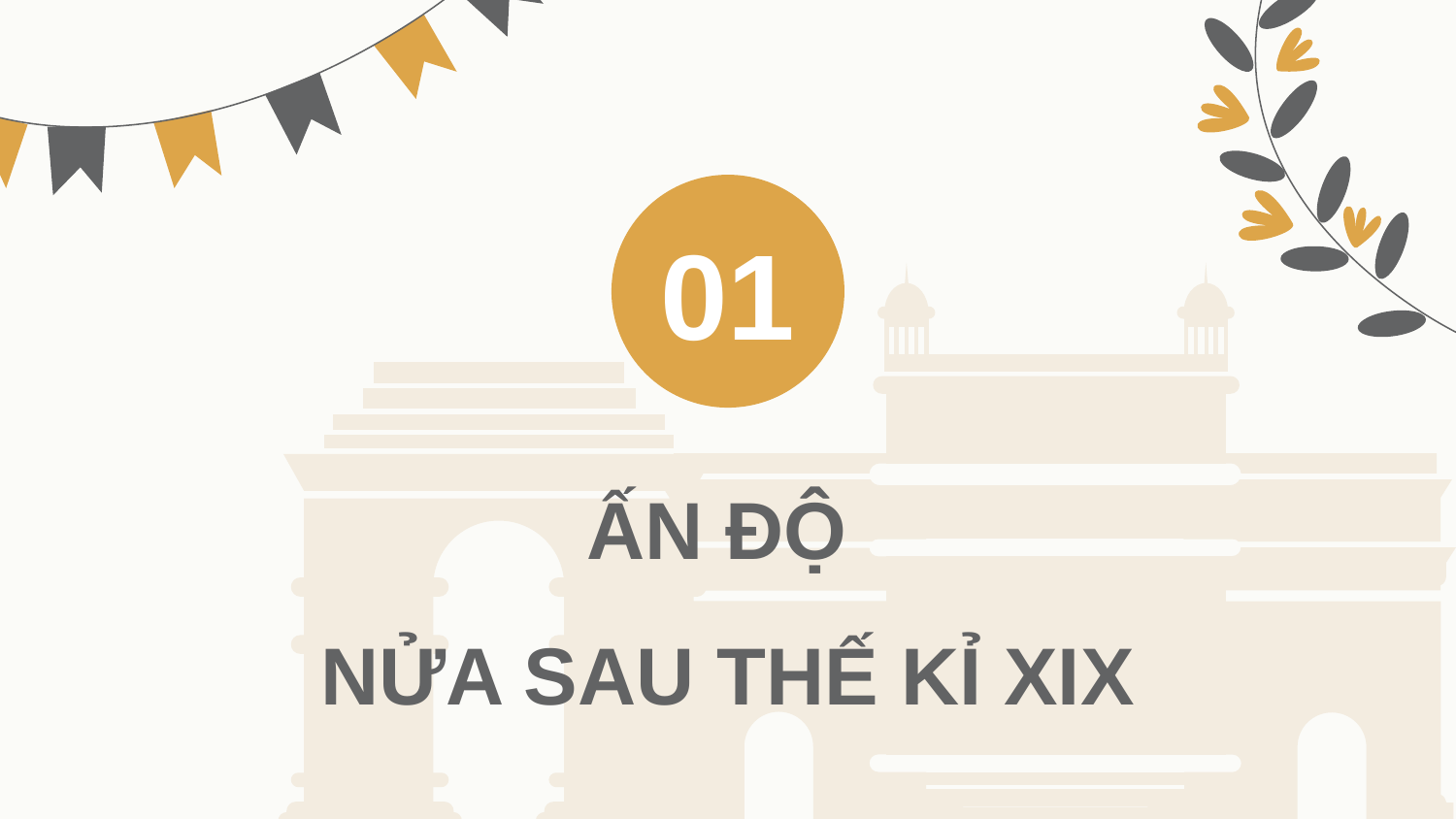

01
ẤN ĐỘ
NỬA SAU THẾ KỈ XIX